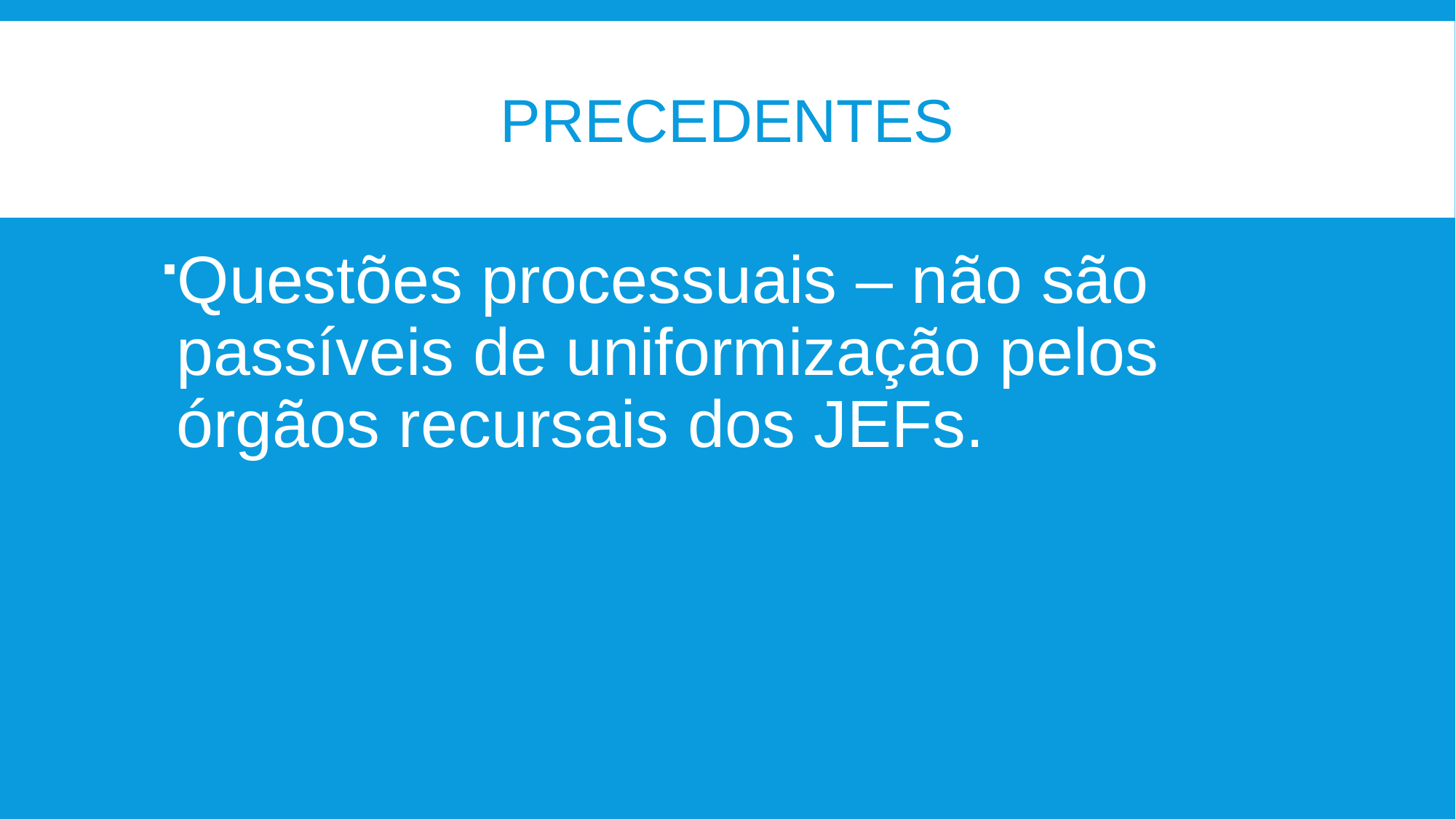

# Precedentes
Questões processuais – não são passíveis de uniformização pelos órgãos recursais dos JEFs.